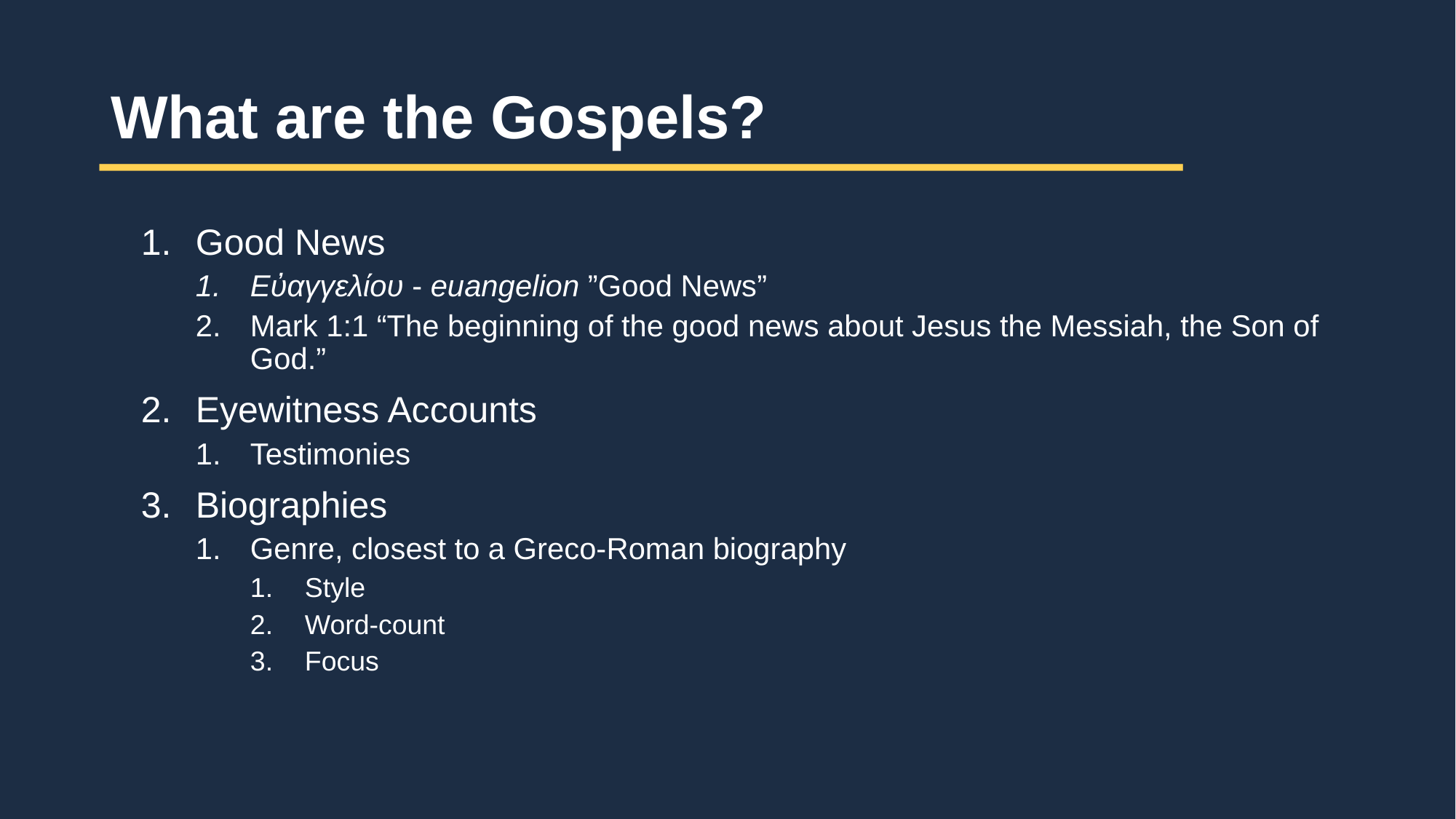

What are the Gospels?
Good News
Εὐαγγελίου - euangelion ”Good News”
Mark 1:1 “The beginning of the good news about Jesus the Messiah, the Son of God.”
Eyewitness Accounts
Testimonies
Biographies
Genre, closest to a Greco-Roman biography
Style
Word-count
Focus